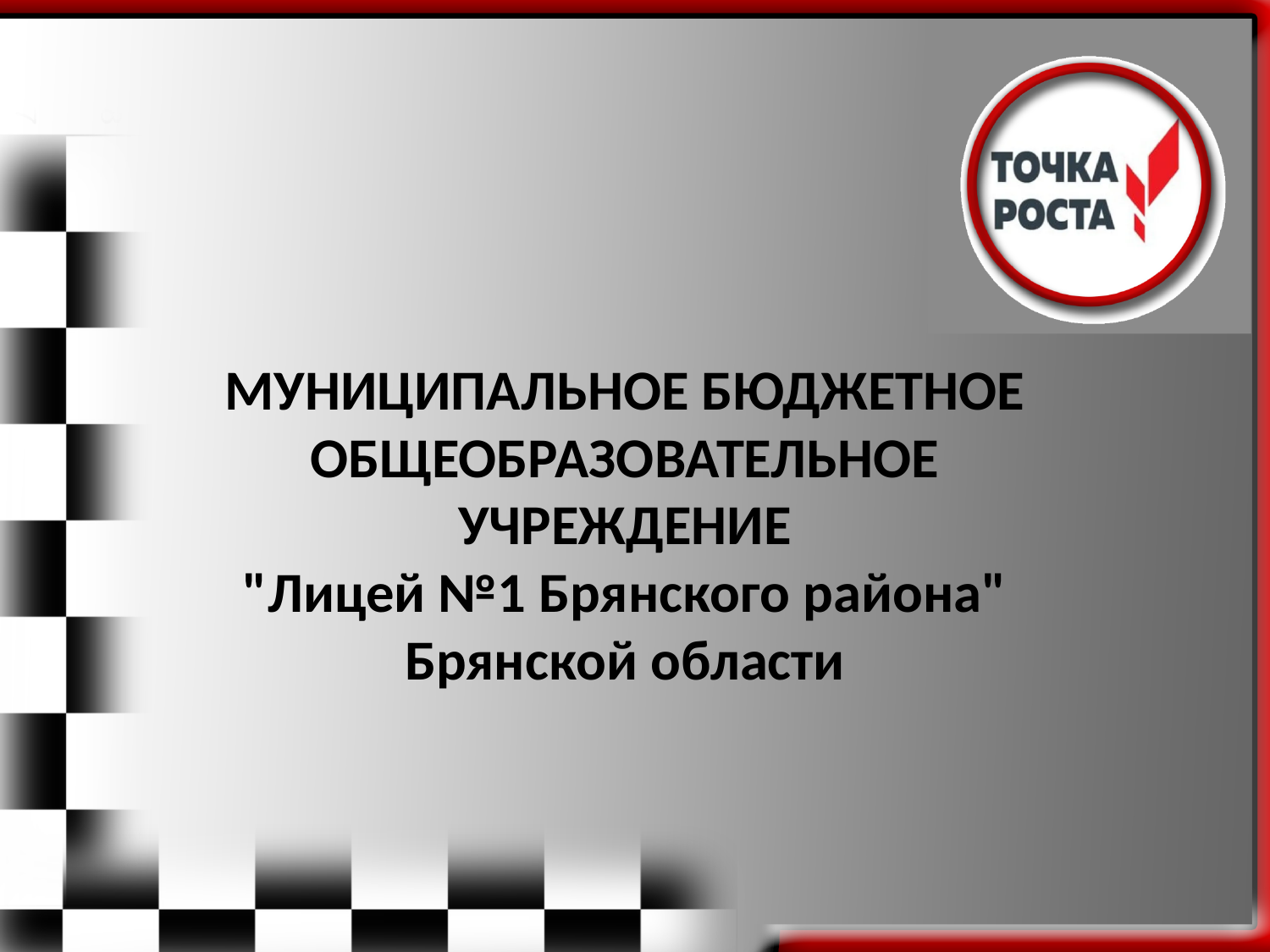

МУНИЦИПАЛЬНОЕ БЮДЖЕТНОЕ ОБЩЕОБРАЗОВАТЕЛЬНОЕ УЧРЕЖДЕНИЕ
"Лицей №1 Брянского района" Брянской области